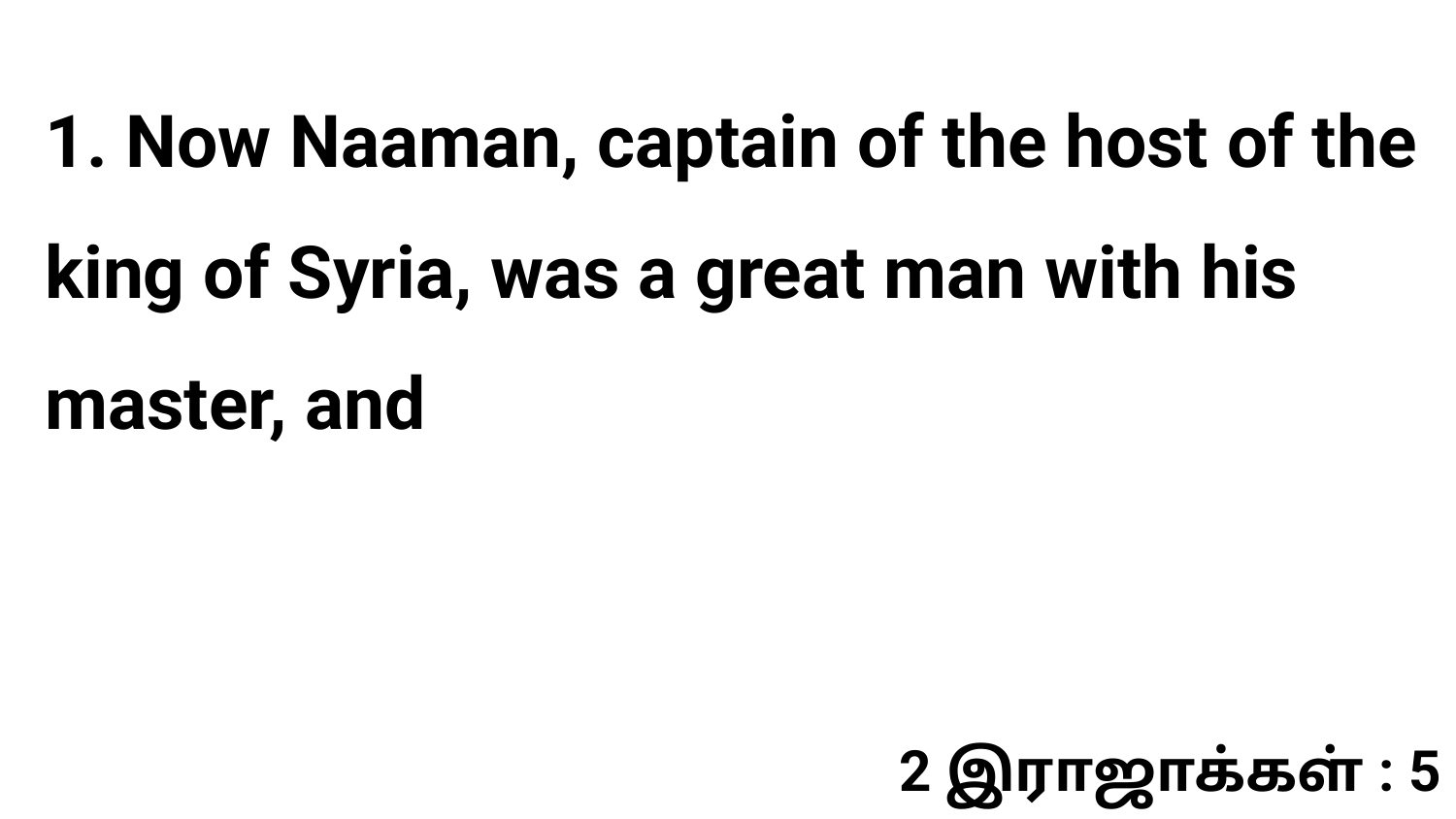

1. Now Naaman, captain of the host of the king of Syria, was a great man with his master, and
2 இராஜாக்கள் : 5